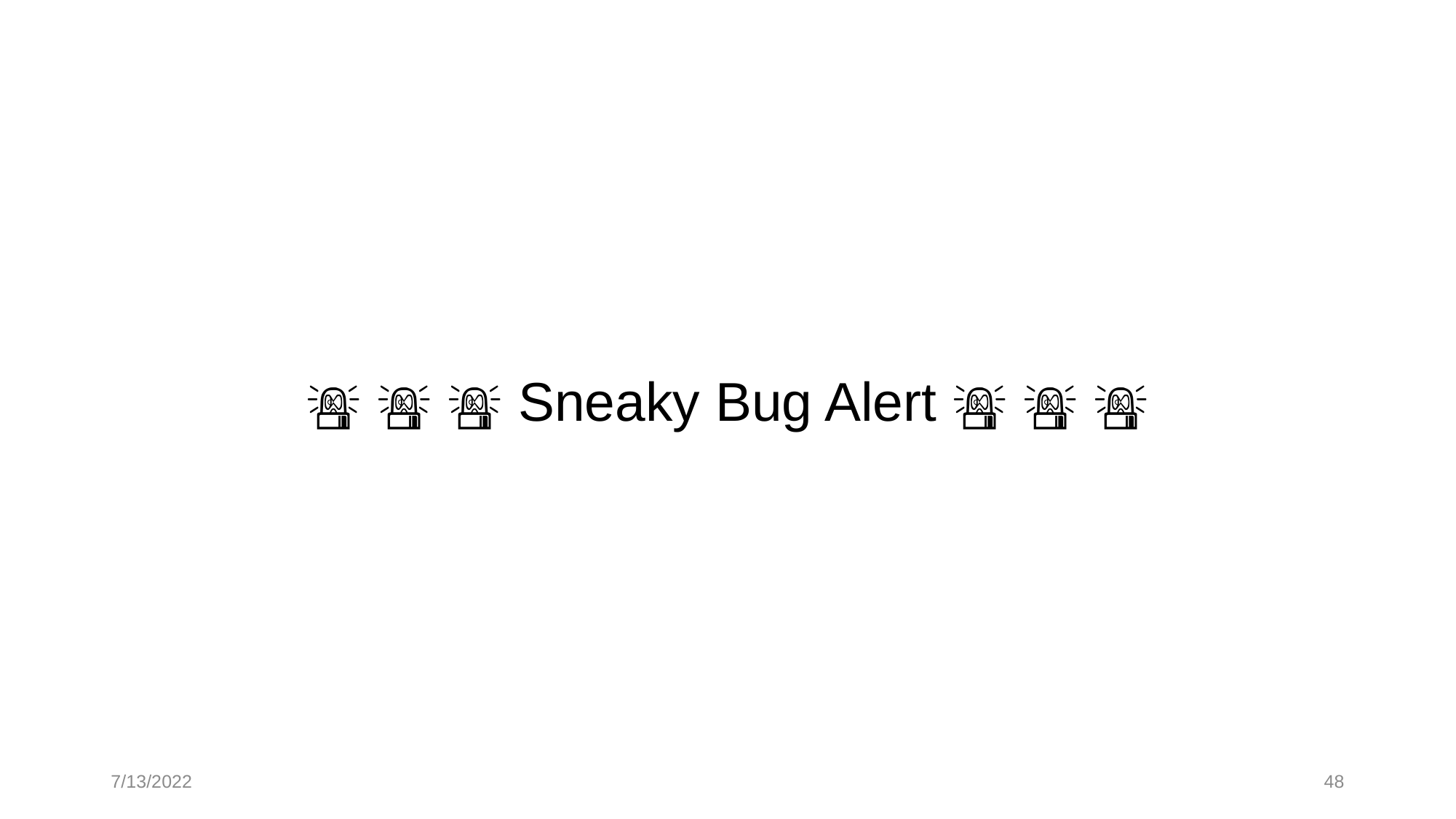

# 🚨 🚨 🚨 Sneaky Bug Alert 🚨 🚨 🚨
7/13/2022
48